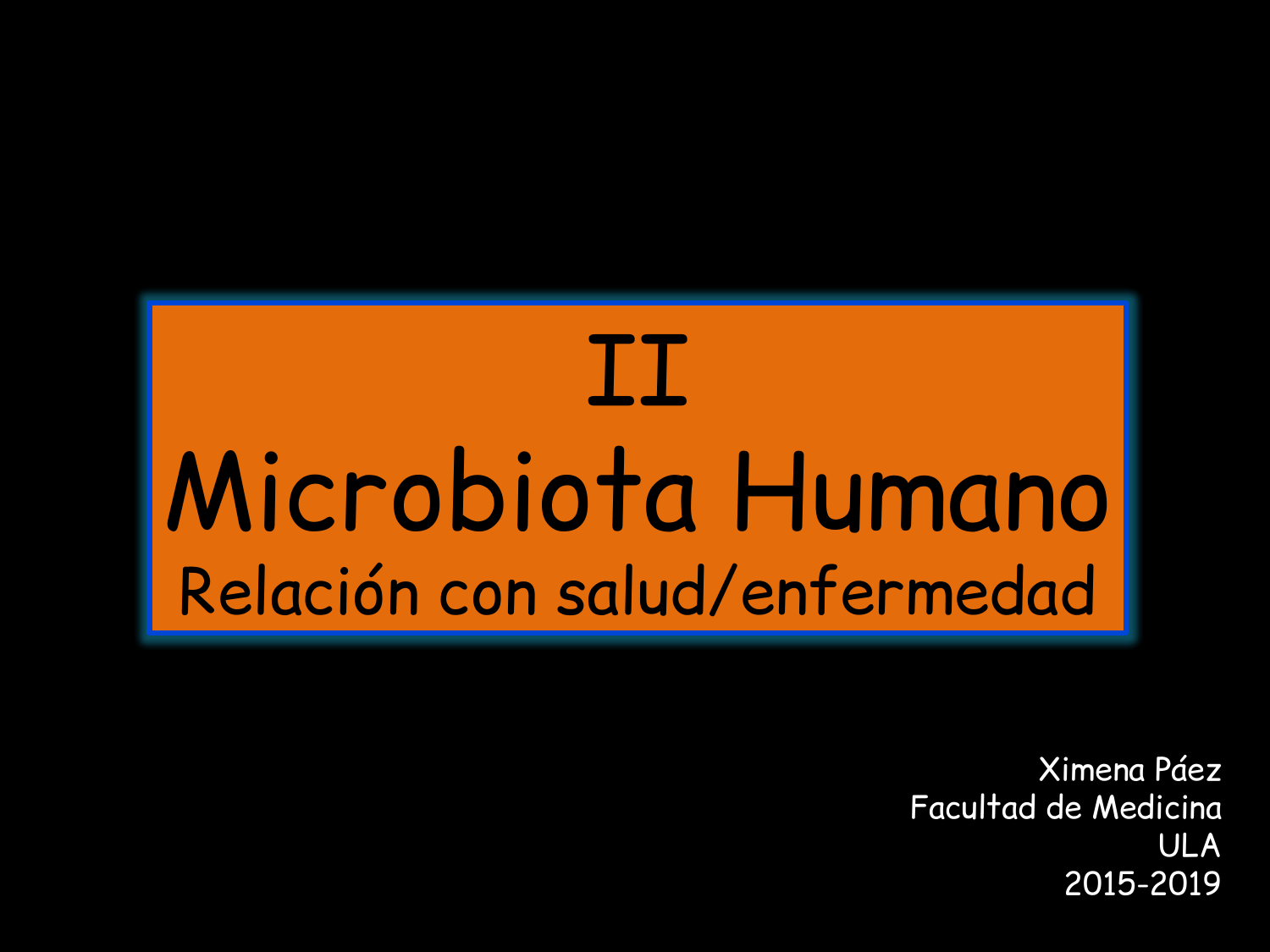

II
Microbiota Humano
Relación con salud/enfermedad
Ximena Páez
Facultad de Medicina ULA
2015-2019